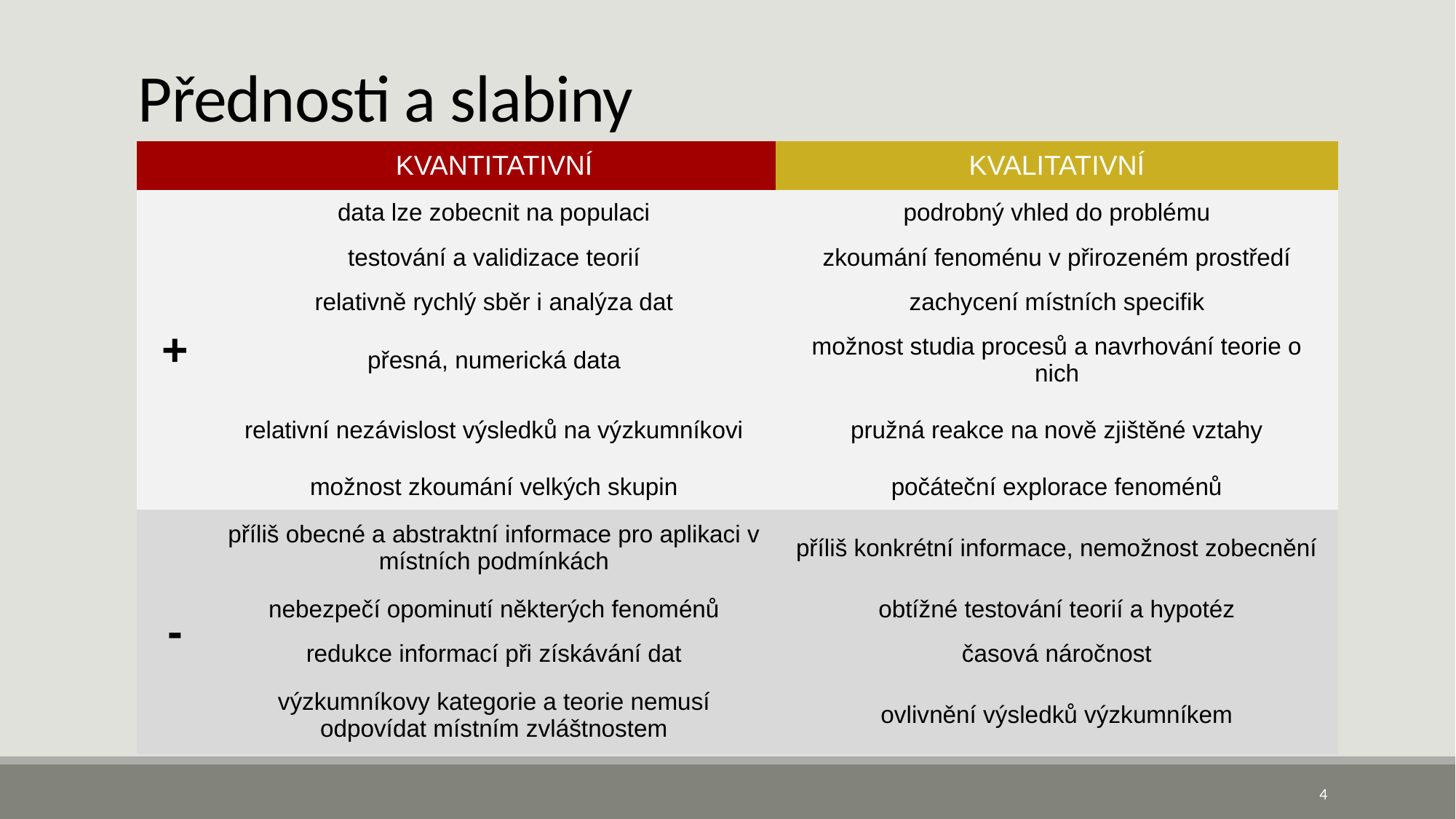

# Přednosti a slabiny
|  | KVANTITATIVNÍ | KVALITATIVNÍ |
| --- | --- | --- |
| + | data lze zobecnit na populaci | podrobný vhled do problému |
|  | testování a validizace teorií | zkoumání fenoménu v přirozeném prostředí |
|  | relativně rychlý sběr i analýza dat | zachycení místních specifik |
|  | přesná, numerická data | možnost studia procesů a navrhování teorie o nich |
|  | relativní nezávislost výsledků na výzkumníkovi | pružná reakce na nově zjištěné vztahy |
|  | možnost zkoumání velkých skupin | počáteční explorace fenoménů |
| - | příliš obecné a abstraktní informace pro aplikaci v místních podmínkách | příliš konkrétní informace, nemožnost zobecnění |
|  | nebezpečí opominutí některých fenoménů | obtížné testování teorií a hypotéz |
|  | redukce informací při získávání dat | časová náročnost |
|  | výzkumníkovy kategorie a teorie nemusí odpovídat místním zvláštnostem | ovlivnění výsledků výzkumníkem |
4